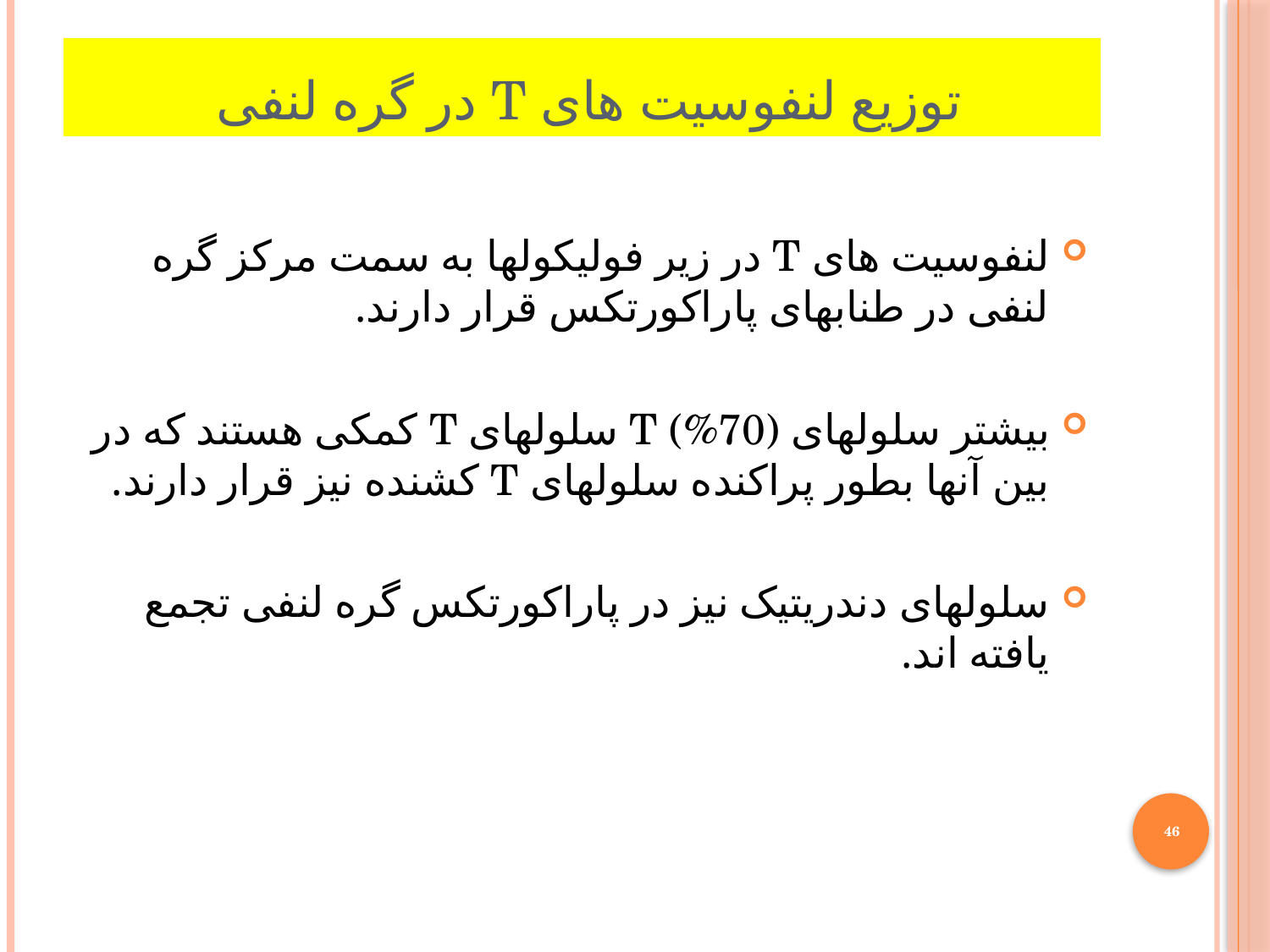

# توزیع لنفوسیت های T در گره لنفی
لنفوسیت های T در زیر فولیکولها به سمت مرکز گره لنفی در طنابهای پاراکورتکس قرار دارند.

بیشتر سلولهای T (%70) سلولهای T کمکی هستند که در بین آنها بطور پراکنده سلولهای T کشنده نیز قرار دارند.

سلولهای دندریتیک نیز در پاراکورتکس گره لنفی تجمع یافته اند.

46